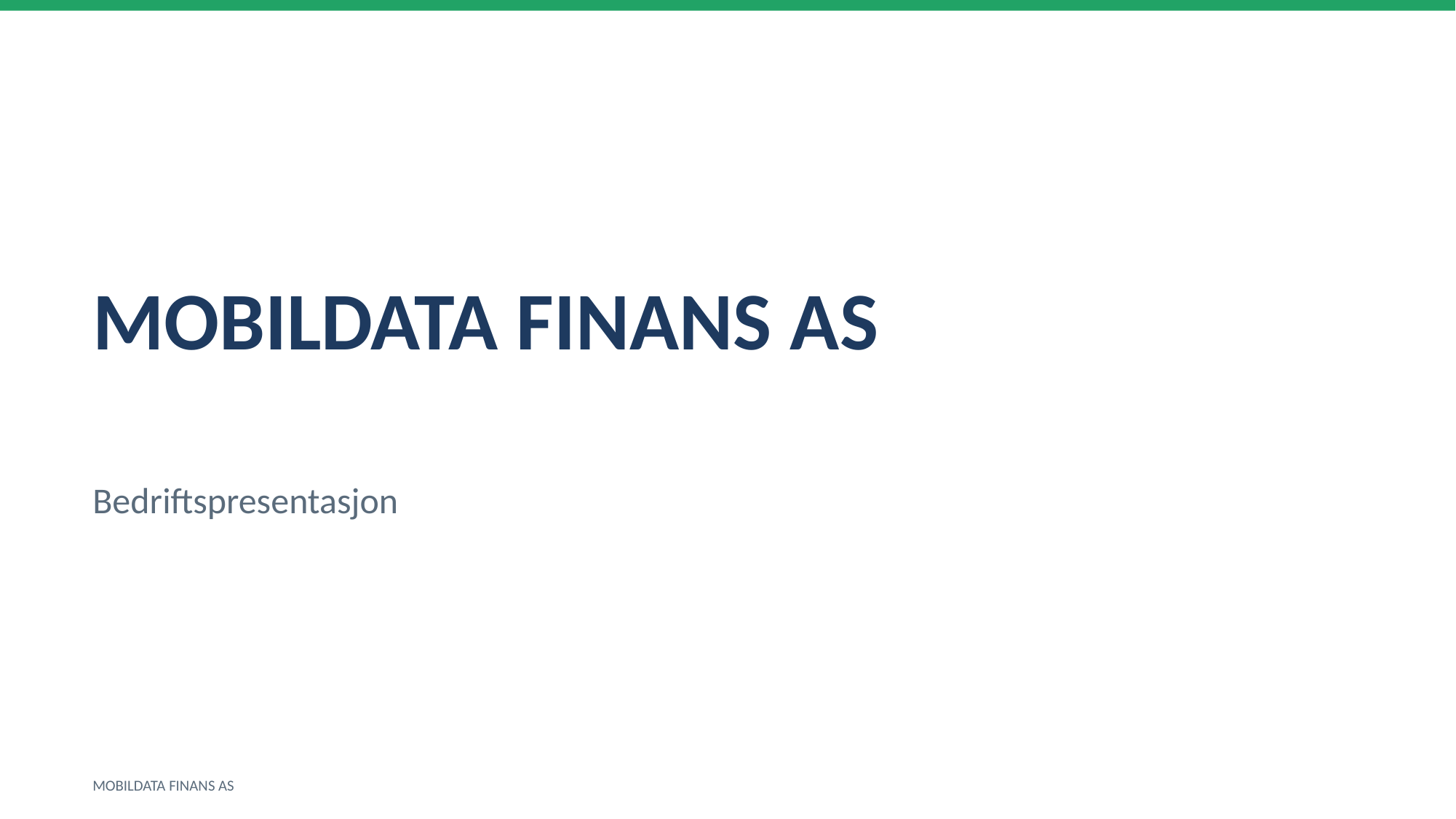

MOBILDATA FINANS AS
Bedriftspresentasjon
MOBILDATA FINANS AS